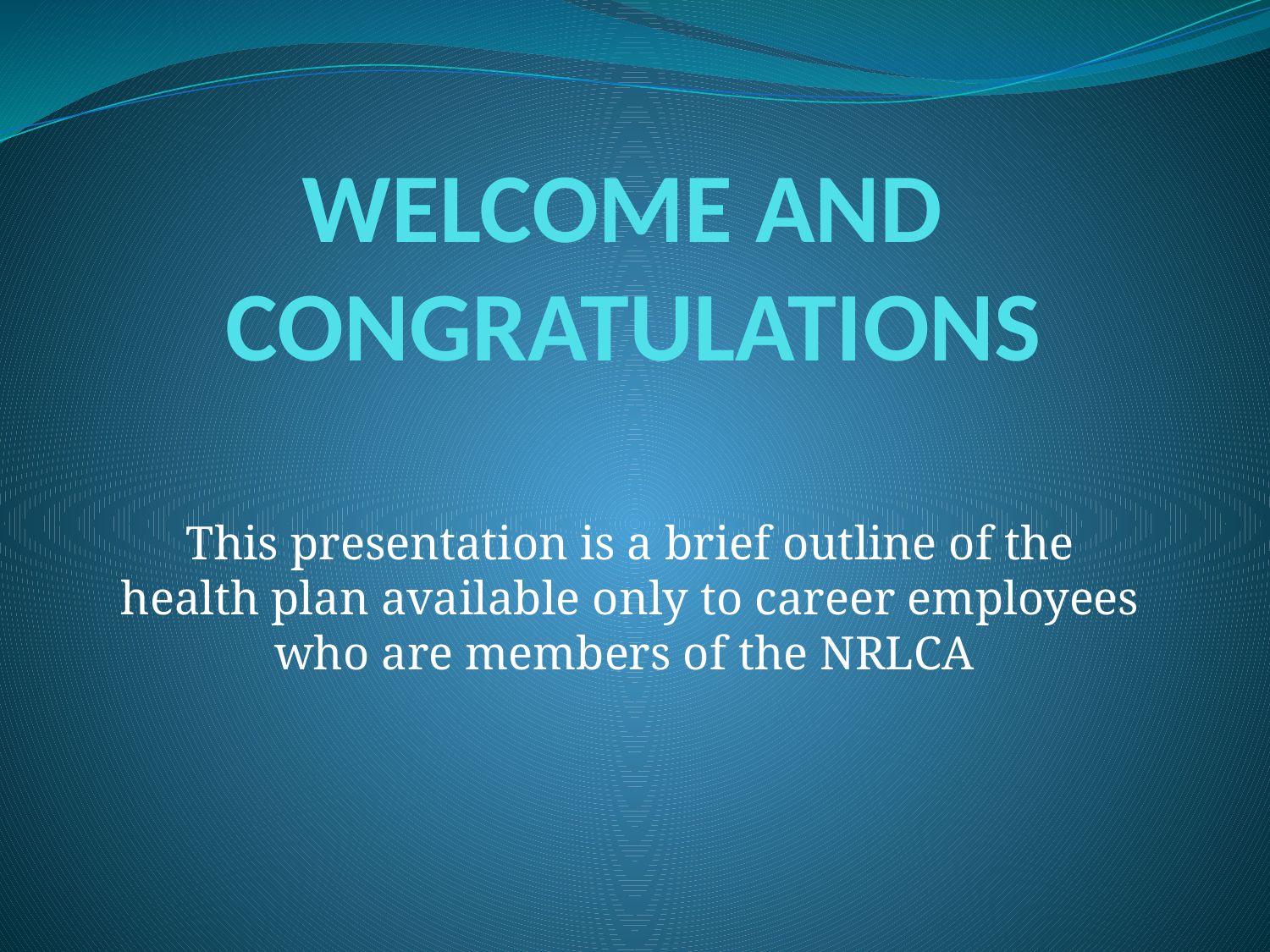

# WELCOME AND CONGRATULATIONS
This presentation is a brief outline of the health plan available only to career employees who are members of the NRLCA